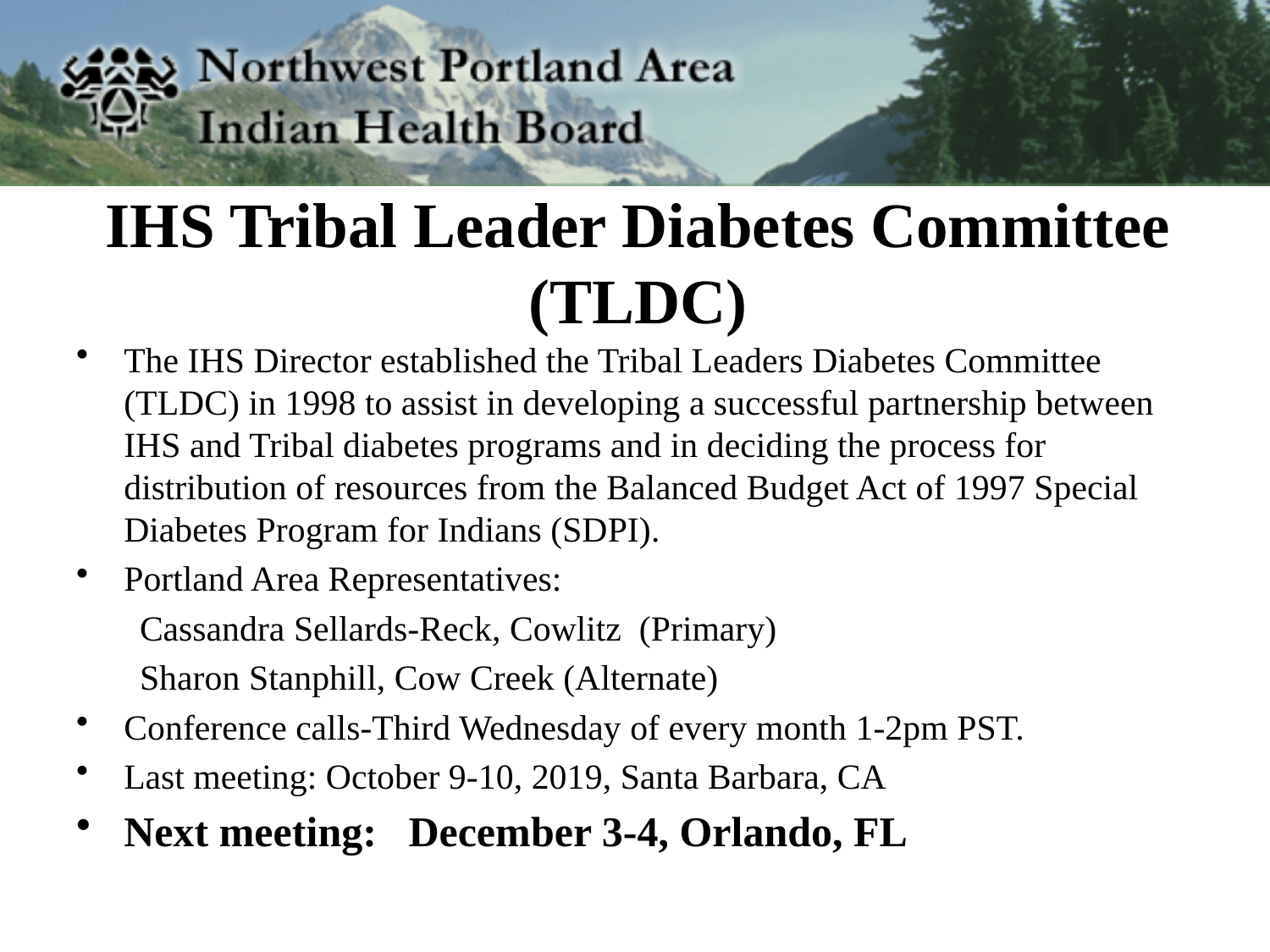

# IHS Tribal Leader Diabetes Committee (TLDC)
The IHS Director established the Tribal Leaders Diabetes Committee (TLDC) in 1998 to assist in developing a successful partnership between IHS and Tribal diabetes programs and in deciding the process for distribution of resources from the Balanced Budget Act of 1997 Special Diabetes Program for Indians (SDPI).
Portland Area Representatives:
Cassandra Sellards-Reck, Cowlitz  (Primary)
Sharon Stanphill, Cow Creek (Alternate)
Conference calls-Third Wednesday of every month 1-2pm PST.
Last meeting: October 9-10, 2019, Santa Barbara, CA
Next meeting:   December 3-4, Orlando, FL